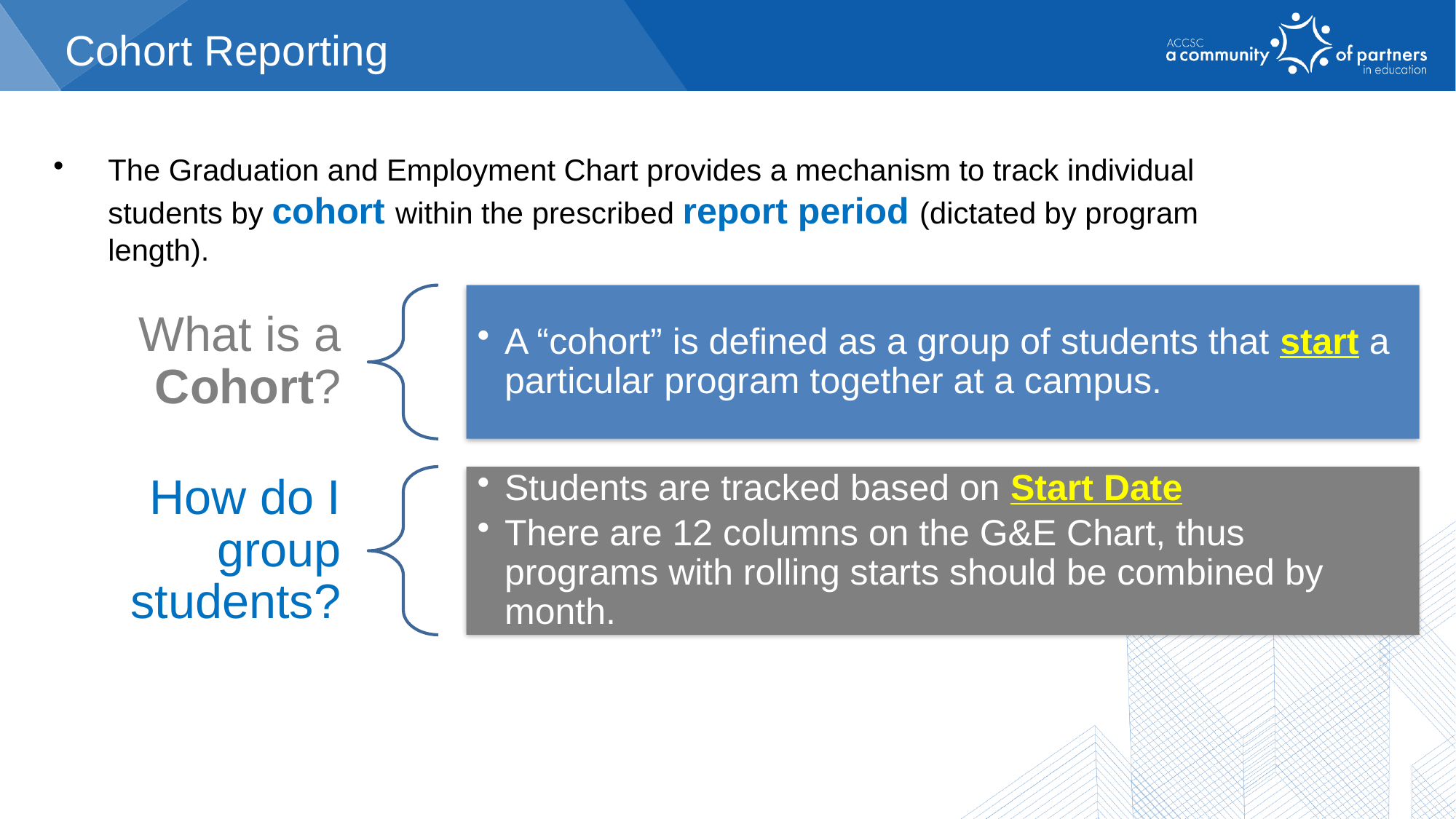

Cohort Reporting
What is a Cohort?
A “cohort” is defined as a group of students that start a particular program together at a campus.
How do I group students?
Students are tracked based on Start Date
There are 12 columns on the G&E Chart, thus programs with rolling starts should be combined by month.
The Graduation and Employment Chart provides a mechanism to track individual students by cohort within the prescribed report period (dictated by program length).